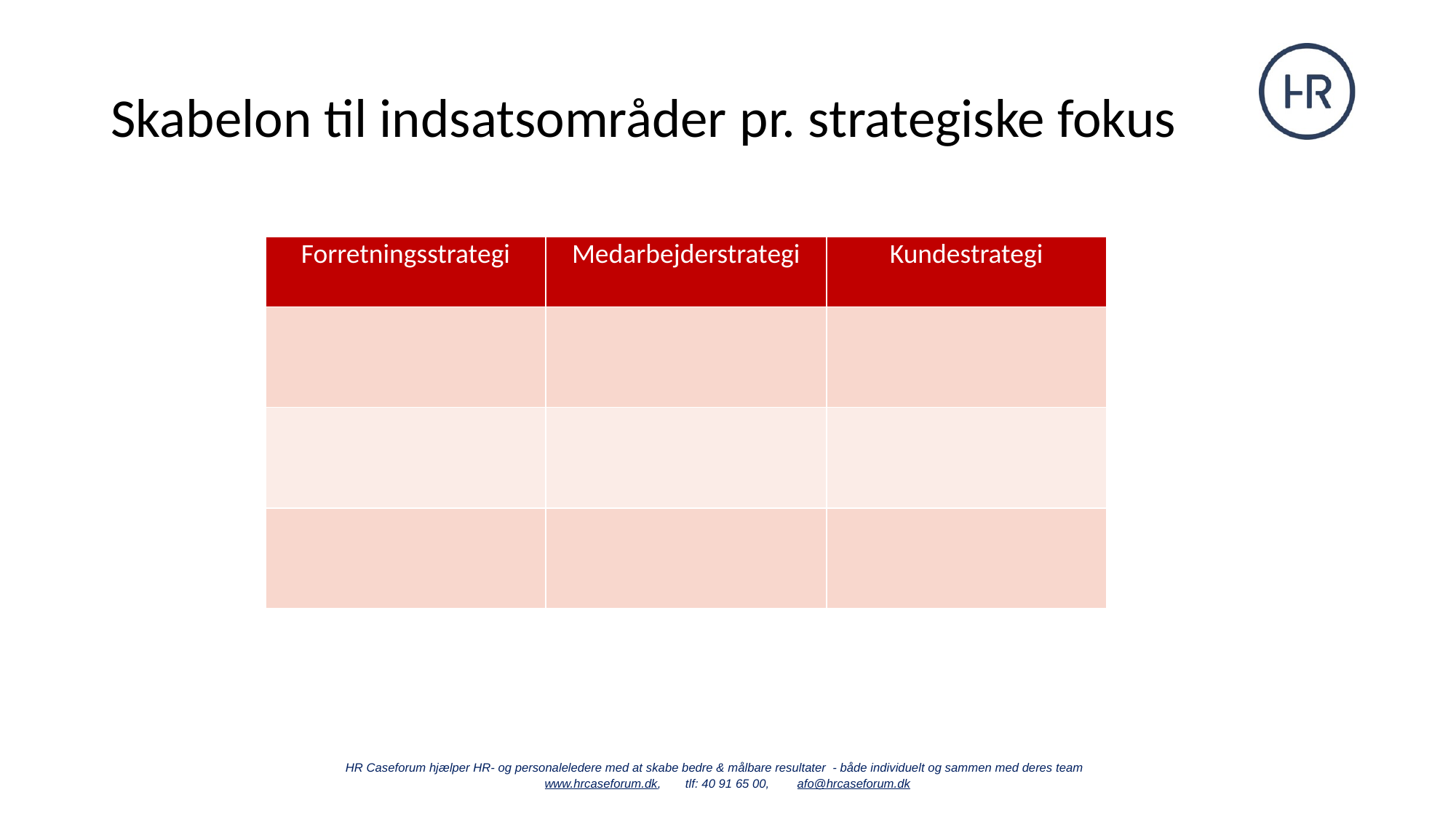

# Skabelon til indsatsområder pr. strategiske fokus
Handlingsplan 2015
| Forretningsstrategi | Medarbejderstrategi | Kundestrategi |
| --- | --- | --- |
|  |  |  |
|  |  |  |
|  |  |  |